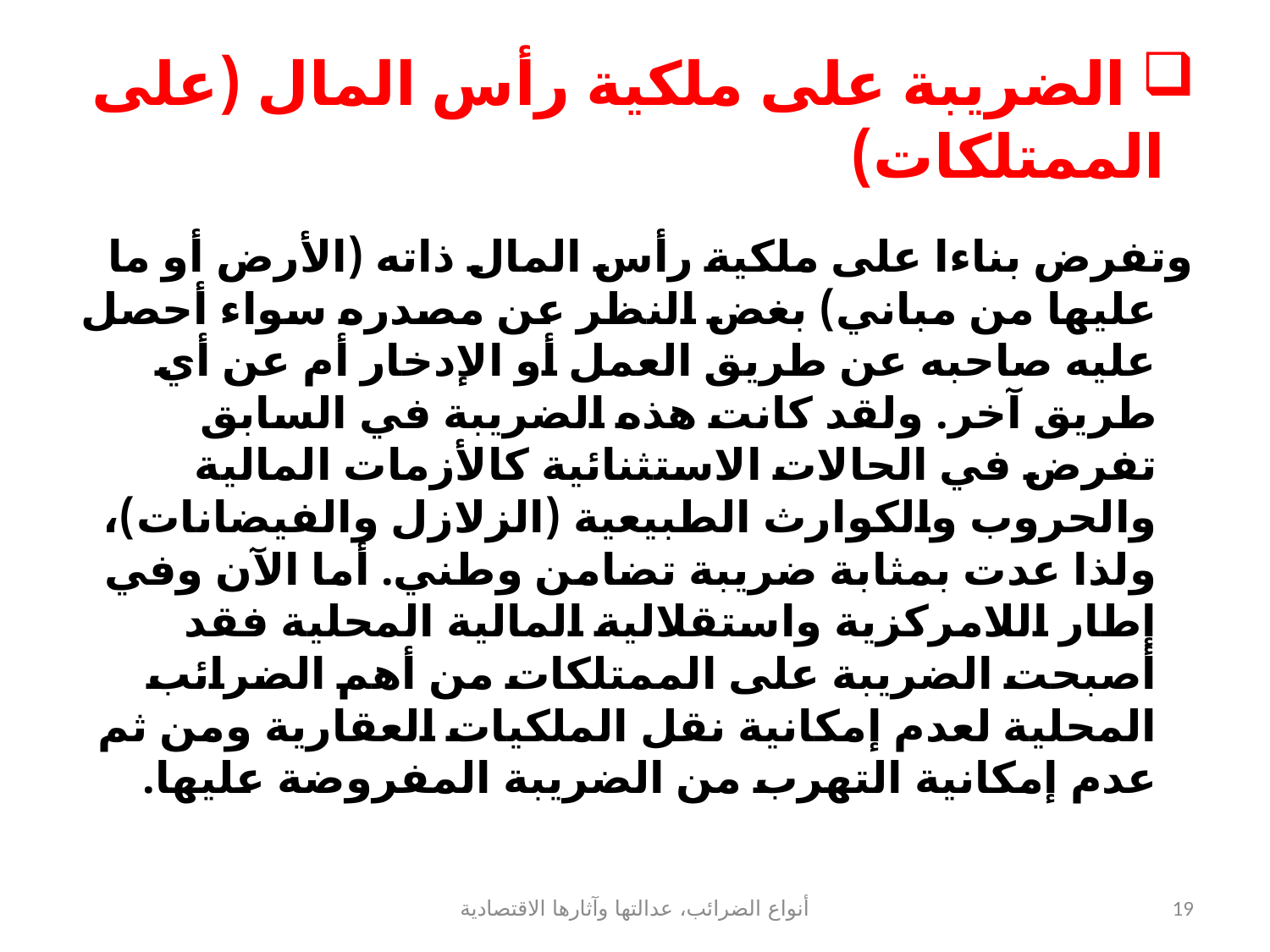

# الضريبة على ملكية رأس المال (على الممتلكات)
وتفرض بناءا على ملكية رأس المال ذاته (الأرض أو ما عليها من مباني) بغض النظر عن مصدره سواء أحصل عليه صاحبه عن طريق العمل أو الإدخار أم عن أي طريق آخر. ولقد كانت هذه الضريبة في السابق تفرض في الحالات الاستثنائية كالأزمات المالية والحروب والكوارث الطبيعية (الزلازل والفيضانات)، ولذا عدت بمثابة ضريبة تضامن وطني. أما الآن وفي إطار اللامركزية واستقلالية المالية المحلية فقد أصبحت الضريبة على الممتلكات من أهم الضرائب المحلية لعدم إمكانية نقل الملكيات العقارية ومن ثم عدم إمكانية التهرب من الضريبة المفروضة عليها.

أنواع الضرائب، عدالتها وآثارها الاقتصادية
19